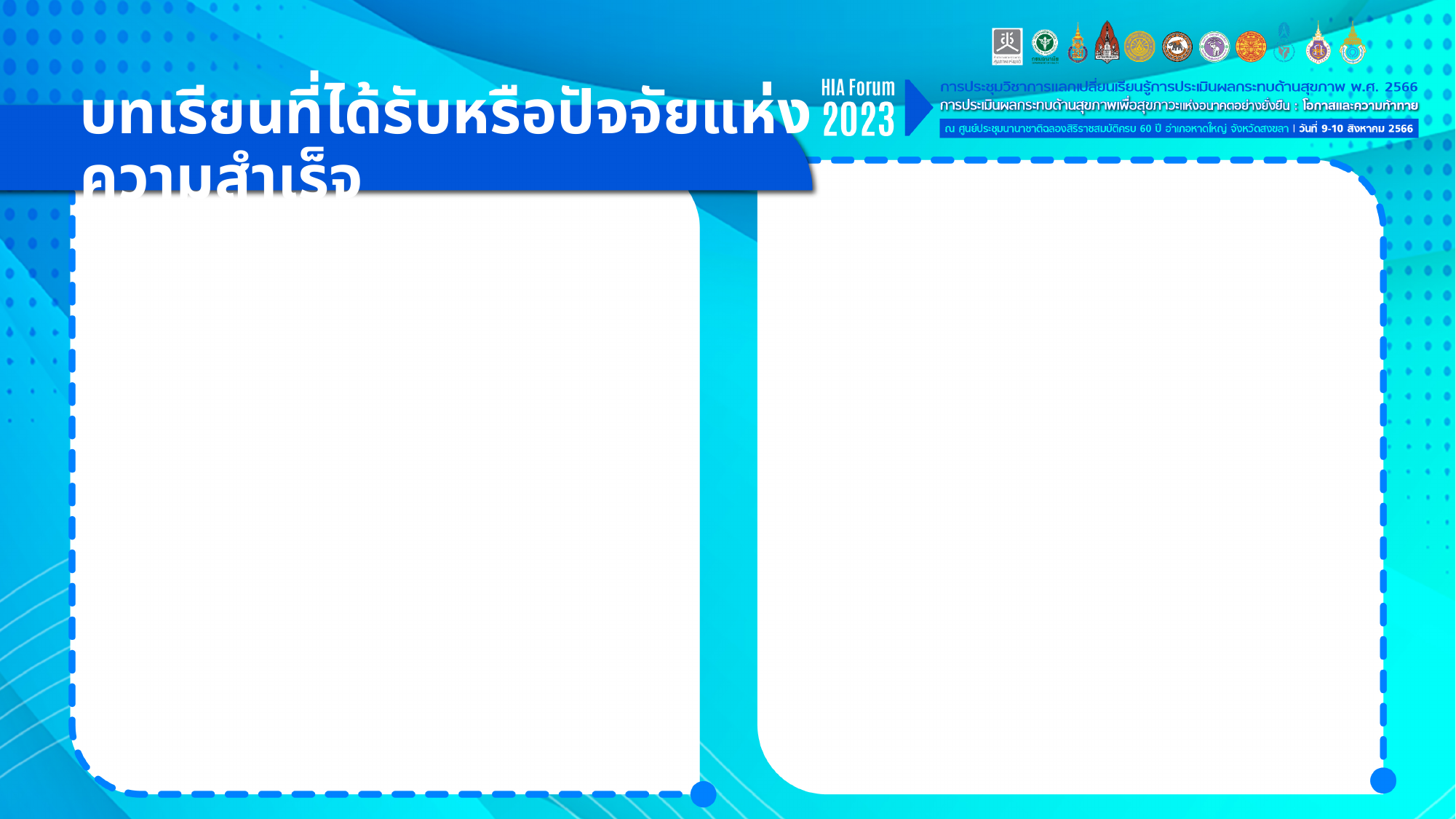

# บทเรียนที่ได้รับหรือปัจจัยแห่งความสำเร็จ